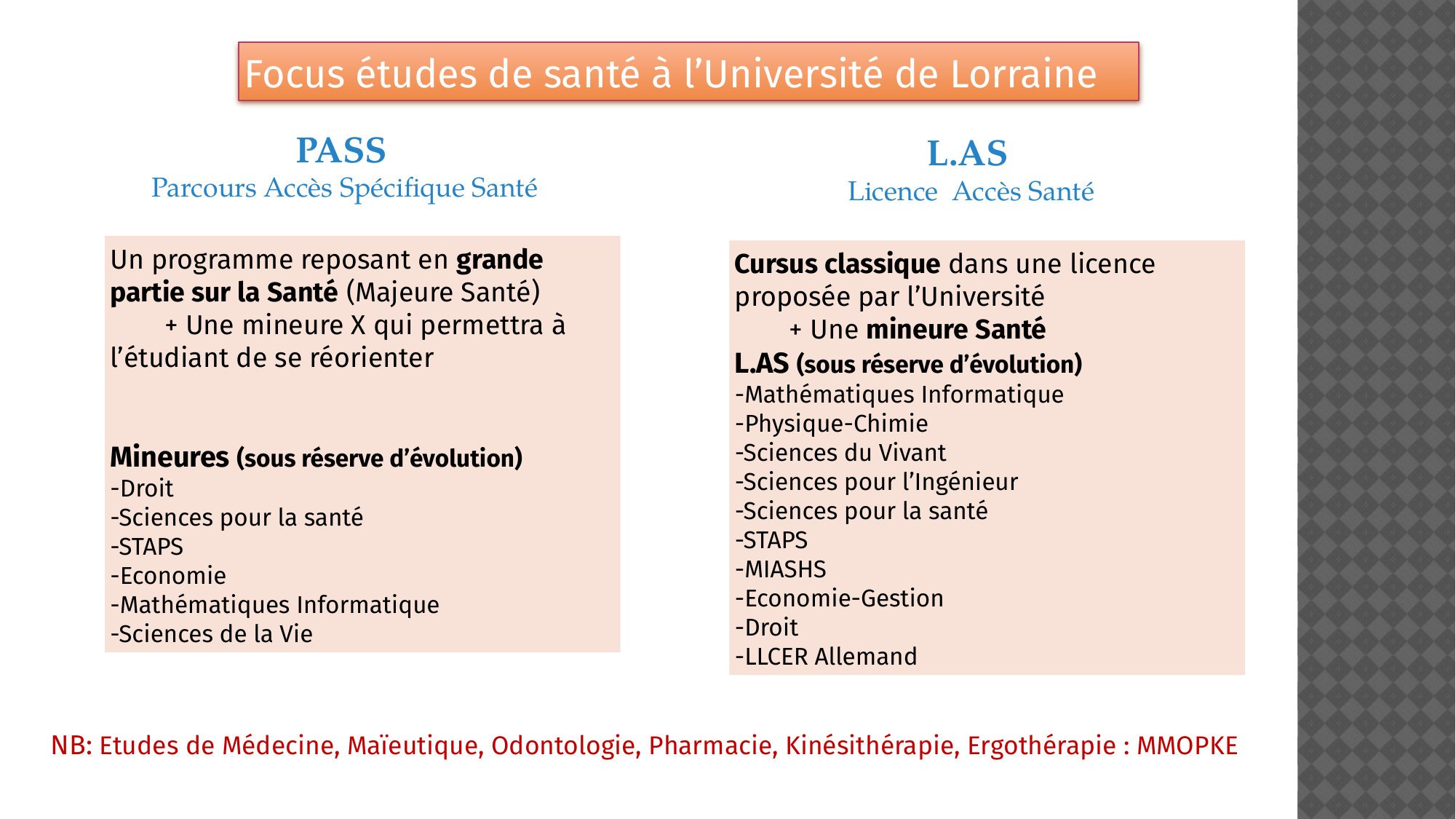

Focus études de santé à l’Université de Lorraine
PASS
 Parcours Accès Spécifique Santé
L.AS
 Licence  Accès Santé
Un programme reposant en grande partie sur la Santé (Majeure Santé)
+ Une mineure X qui permettra à l’étudiant de se réorienter

Mineures (sous réserve d’évolution)
-Droit
-Sciences pour la santé
-STAPS
-Economie
-Mathématiques Informatique
-Sciences de la Vie
Cursus classique dans une licence proposée par l’Université
+ Une mineure Santé
L.AS (sous réserve d’évolution)
-Mathématiques Informatique
-Physique-Chimie
-Sciences du Vivant
-Sciences pour l’Ingénieur
-Sciences pour la santé
-STAPS
-MIASHS
-Economie-Gestion
-Droit
-LLCER Allemand
NB: Etudes de Médecine, Maïeutique, Odontologie, Pharmacie, Kinésithérapie, Ergothérapie : MMOPKE